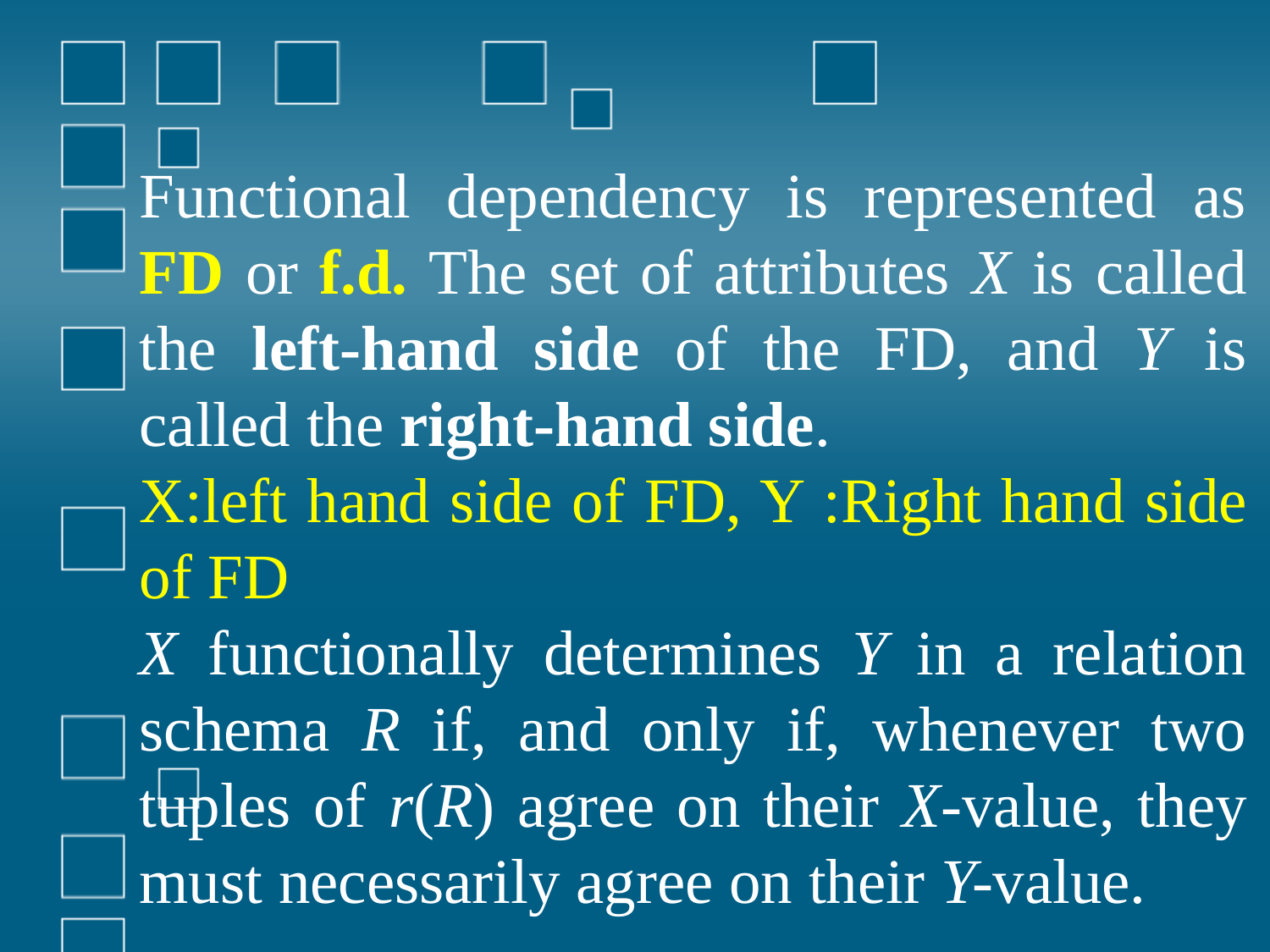

Functional dependency is represented as FD or f.d. The set of attributes X is called the left-hand side of the FD, and Y is called the right-hand side.
X:left hand side of FD, Y :Right hand side of FD
X functionally determines Y in a relation schema R if, and only if, whenever two tuples of r(R) agree on their X-value, they must necessarily agree on their Y-value.